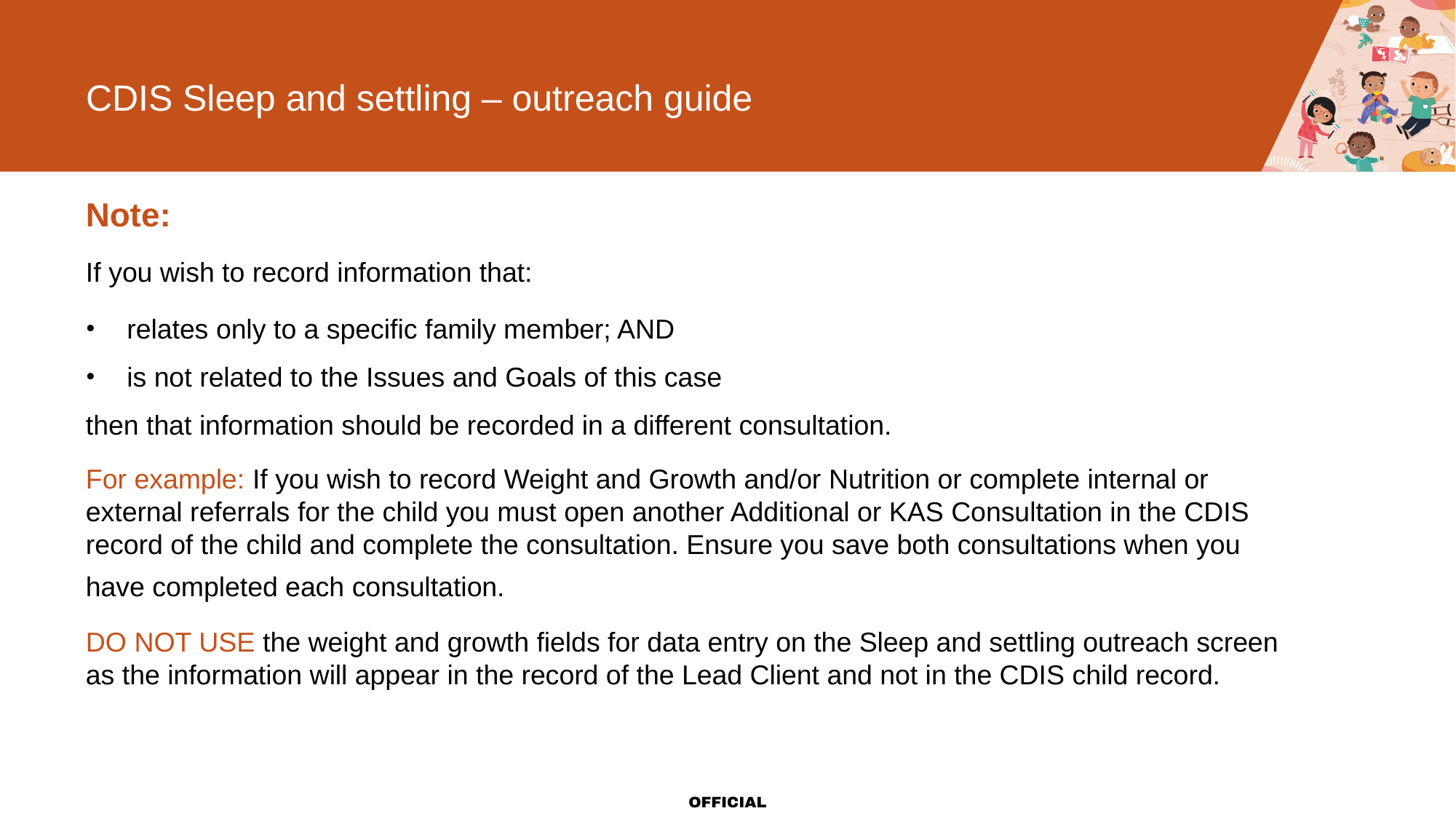

# CDIS Sleep and settling – outreach guide
Note:
If you wish to record information that:
relates only to a specific family member; AND
is not related to the Issues and Goals of this case
then that information should be recorded in a different consultation.
For example: If you wish to record Weight and Growth and/or Nutrition or complete internal or external referrals for the child you must open another Additional or KAS Consultation in the CDIS record of the child and complete the consultation. Ensure you save both consultations when you have completed each consultation.
DO NOT USE the weight and growth fields for data entry on the Sleep and settling outreach screen as the information will appear in the record of the Lead Client and not in the CDIS child record.